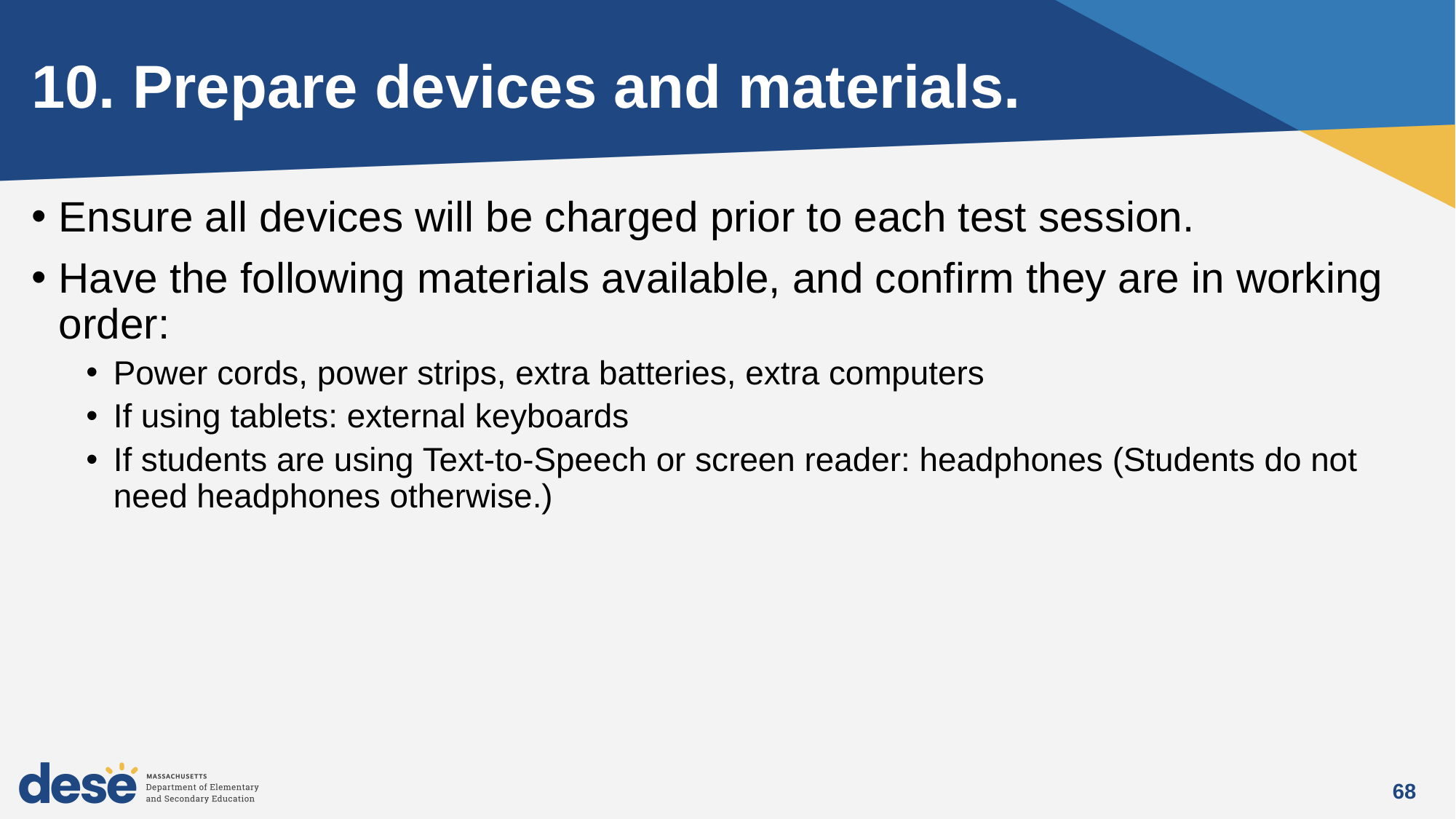

# 10. Prepare devices and materials.
Ensure all devices will be charged prior to each test session.
Have the following materials available, and confirm they are in working order:
Power cords, power strips, extra batteries, extra computers
If using tablets: external keyboards
If students are using Text-to-Speech or screen reader: headphones (Students do not need headphones otherwise.)
68